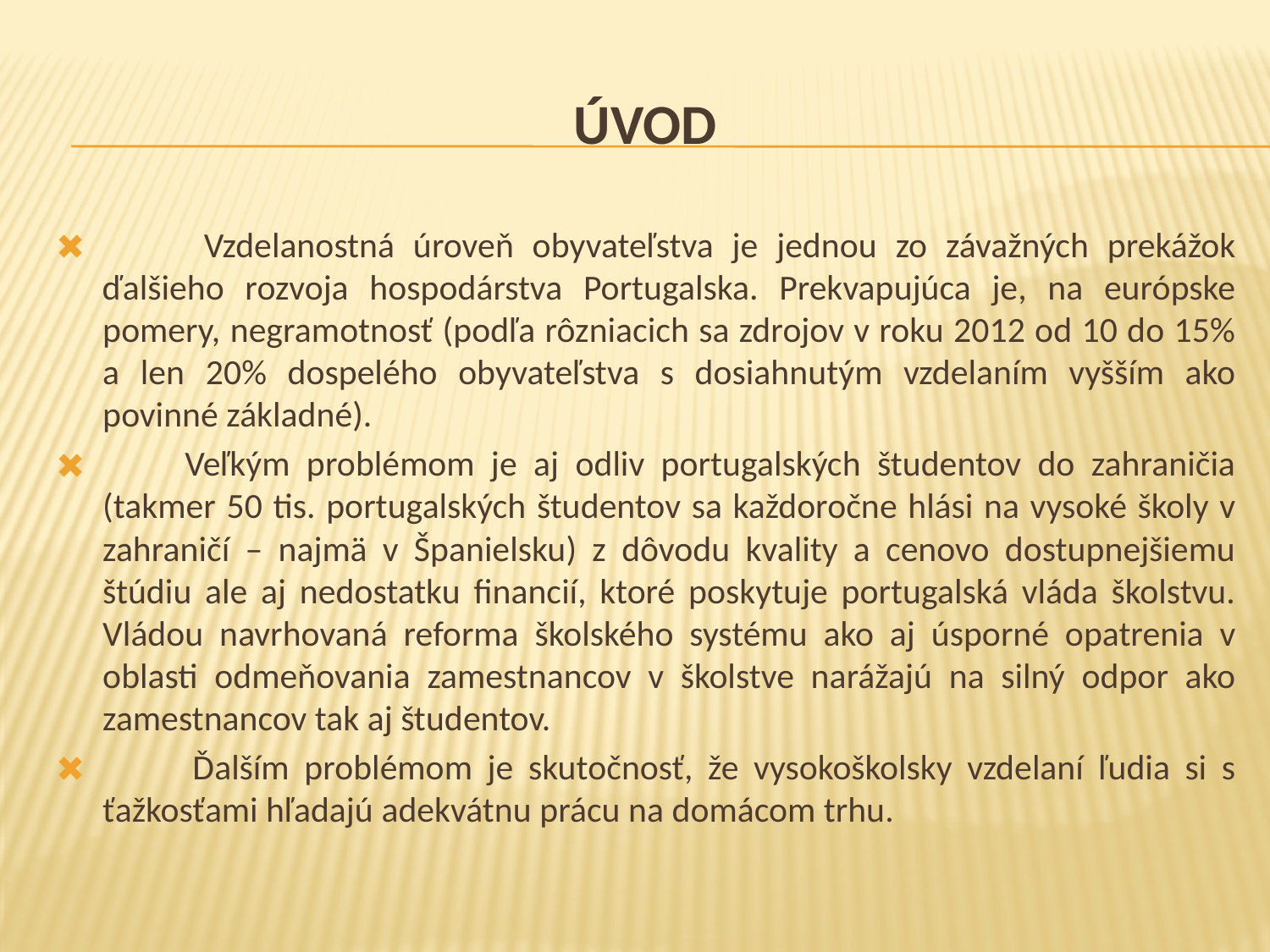

# ÚVOD
     Vzdelanostná úroveň obyvateľstva je jednou zo závažných prekážok ďalšieho rozvoja hospodárstva Portugalska. Prekvapujúca je, na európske pomery, negramotnosť (podľa rôzniacich sa zdrojov v roku 2012 od 10 do 15% a len 20% dospelého obyvateľstva s dosiahnutým vzdelaním vyšším ako povinné základné).
     Veľkým problémom je aj odliv portugalských študentov do zahraničia (takmer 50 tis. portugalských študentov sa každoročne hlási na vysoké školy v zahraničí – najmä v Španielsku) z dôvodu kvality a cenovo dostupnejšiemu štúdiu ale aj nedostatku financií, ktoré poskytuje portugalská vláda školstvu. Vládou navrhovaná reforma školského systému ako aj úsporné opatrenia v oblasti odmeňovania zamestnancov v školstve narážajú na silný odpor ako zamestnancov tak aj študentov.
      Ďalším problémom je skutočnosť, že vysokoškolsky vzdelaní ľudia si s ťažkosťami hľadajú adekvátnu prácu na domácom trhu.